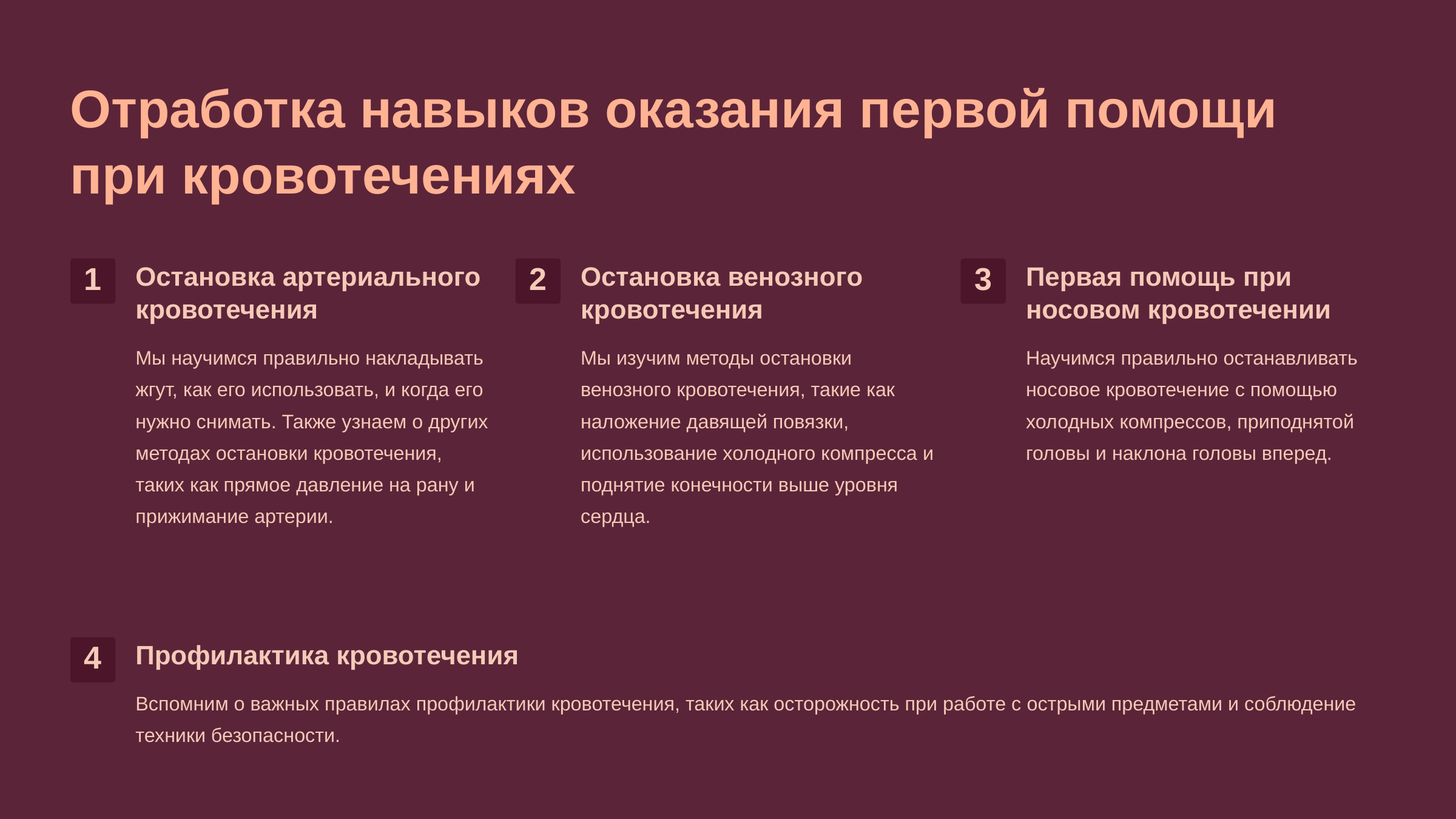

newUROKI.net
Отработка навыков оказания первой помощи при кровотечениях

Остановка артериального кровотечения

Остановка венозного кровотечения

Первая помощь при носовом кровотечении
1
2
3
Мы научимся правильно накладывать жгут, как его использовать, и когда его нужно снимать. Также узнаем о других методах остановки кровотечения, таких как прямое давление на рану и прижимание артерии.
Мы изучим методы остановки венозного кровотечения, такие как наложение давящей повязки, использование холодного компресса и поднятие конечности выше уровня сердца.
Научимся правильно останавливать носовое кровотечение с помощью холодных компрессов, приподнятой головы и наклона головы вперед.

Профилактика кровотечения
4
Вспомним о важных правилах профилактики кровотечения, таких как осторожность при работе с острыми предметами и соблюдение техники безопасности.